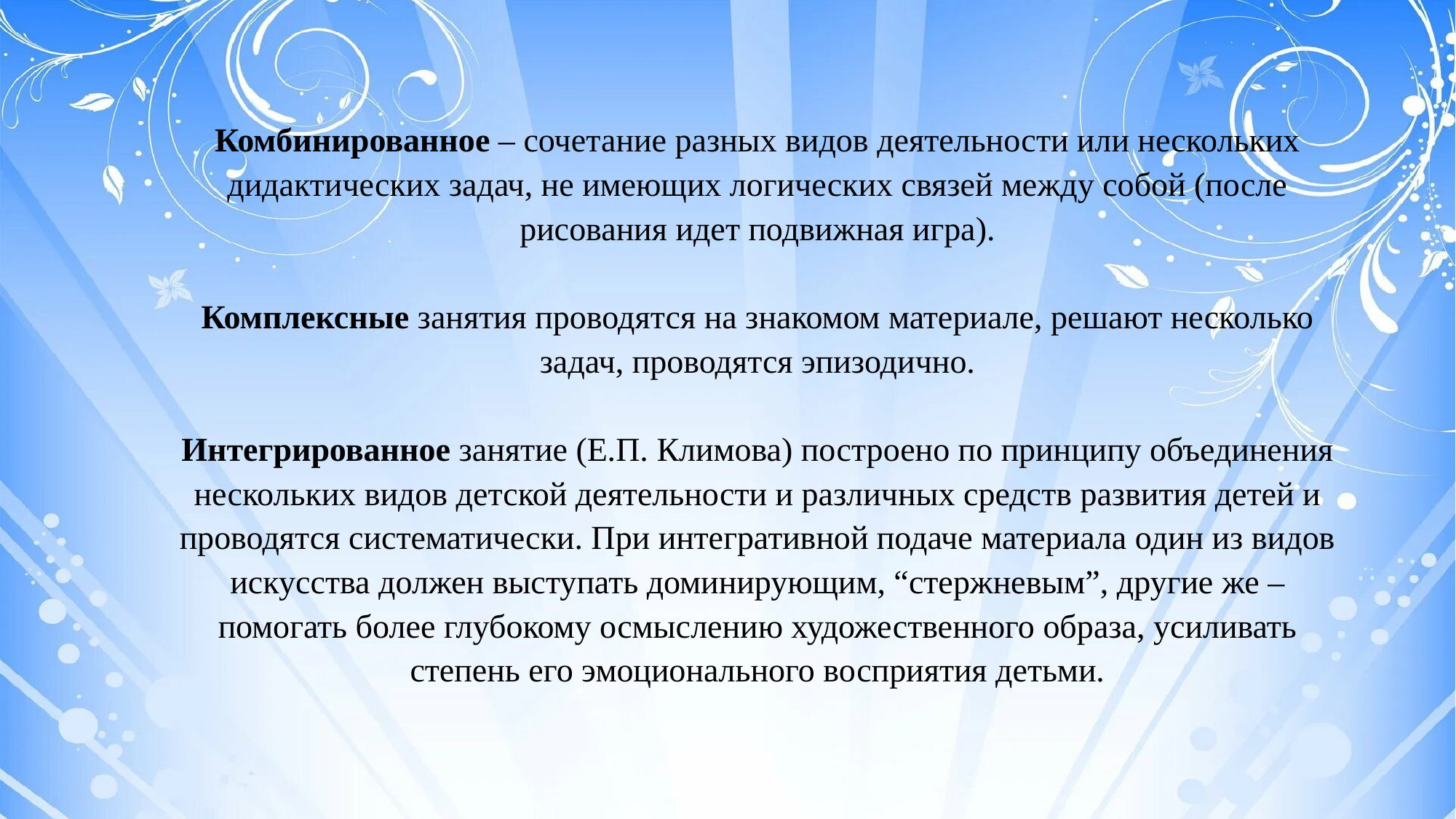

Комбинированное – сочетание разных видов деятельности или нескольких дидактических задач, не имеющих логических связей между собой (после рисования идет подвижная игра).

Комплексные занятия проводятся на знакомом материале, решают несколько задач, проводятся эпизодично.

Интегрированное занятие (Е.П. Климова) построено по принципу объединения нескольких видов детской деятельности и различных средств развития детей и проводятся систематически. При интегративной подаче материала один из видов искусства должен выступать доминирующим, “стержневым”, другие же – помогать более глубокому осмыслению художественного образа, усиливать степень его эмоционального восприятия детьми.